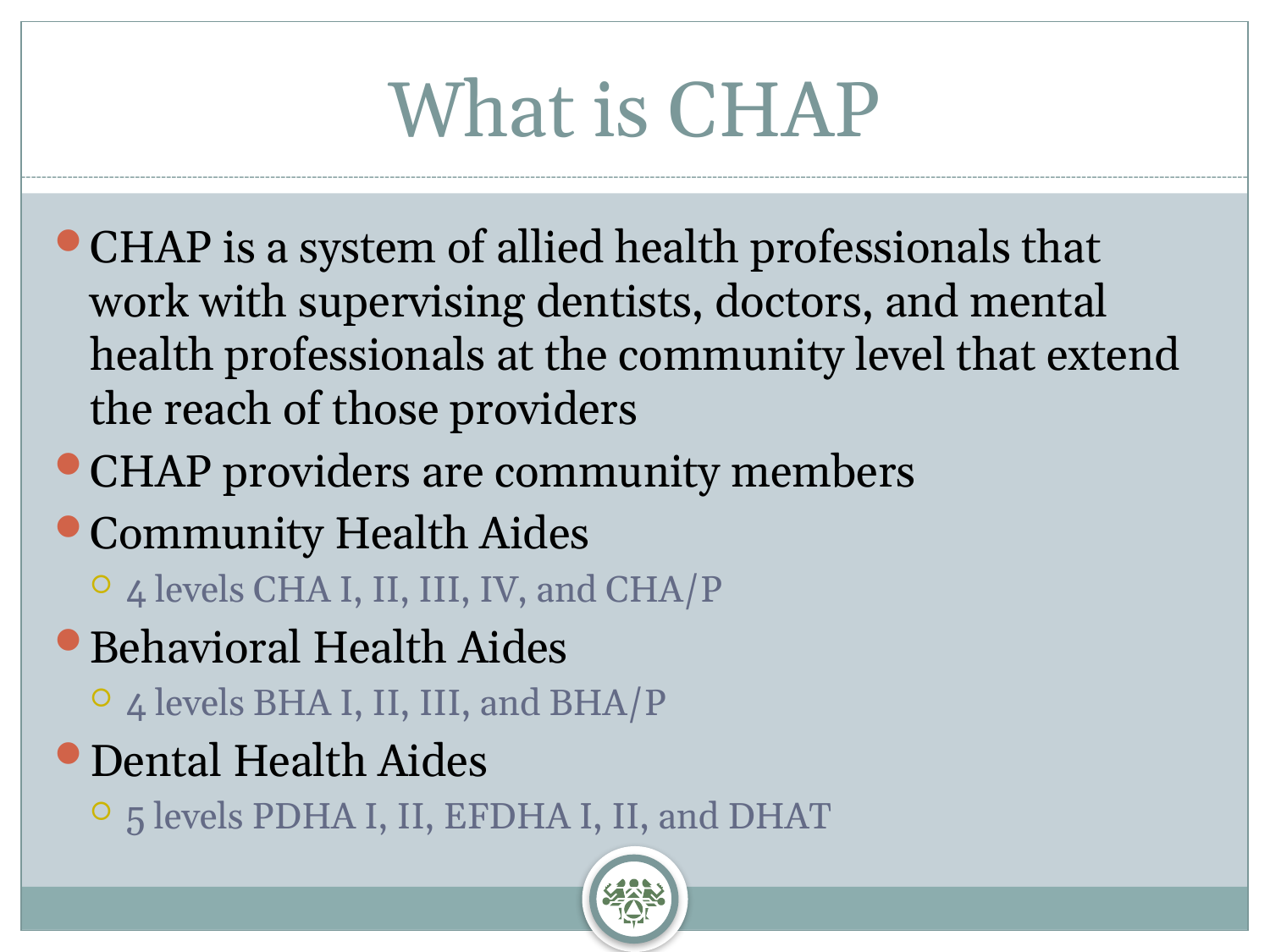

# What is CHAP
CHAP is a system of allied health professionals that work with supervising dentists, doctors, and mental health professionals at the community level that extend the reach of those providers
CHAP providers are community members
Community Health Aides
4 levels CHA I, II, III, IV, and CHA/P
Behavioral Health Aides
4 levels BHA I, II, III, and BHA/P
Dental Health Aides
5 levels PDHA I, II, EFDHA I, II, and DHAT